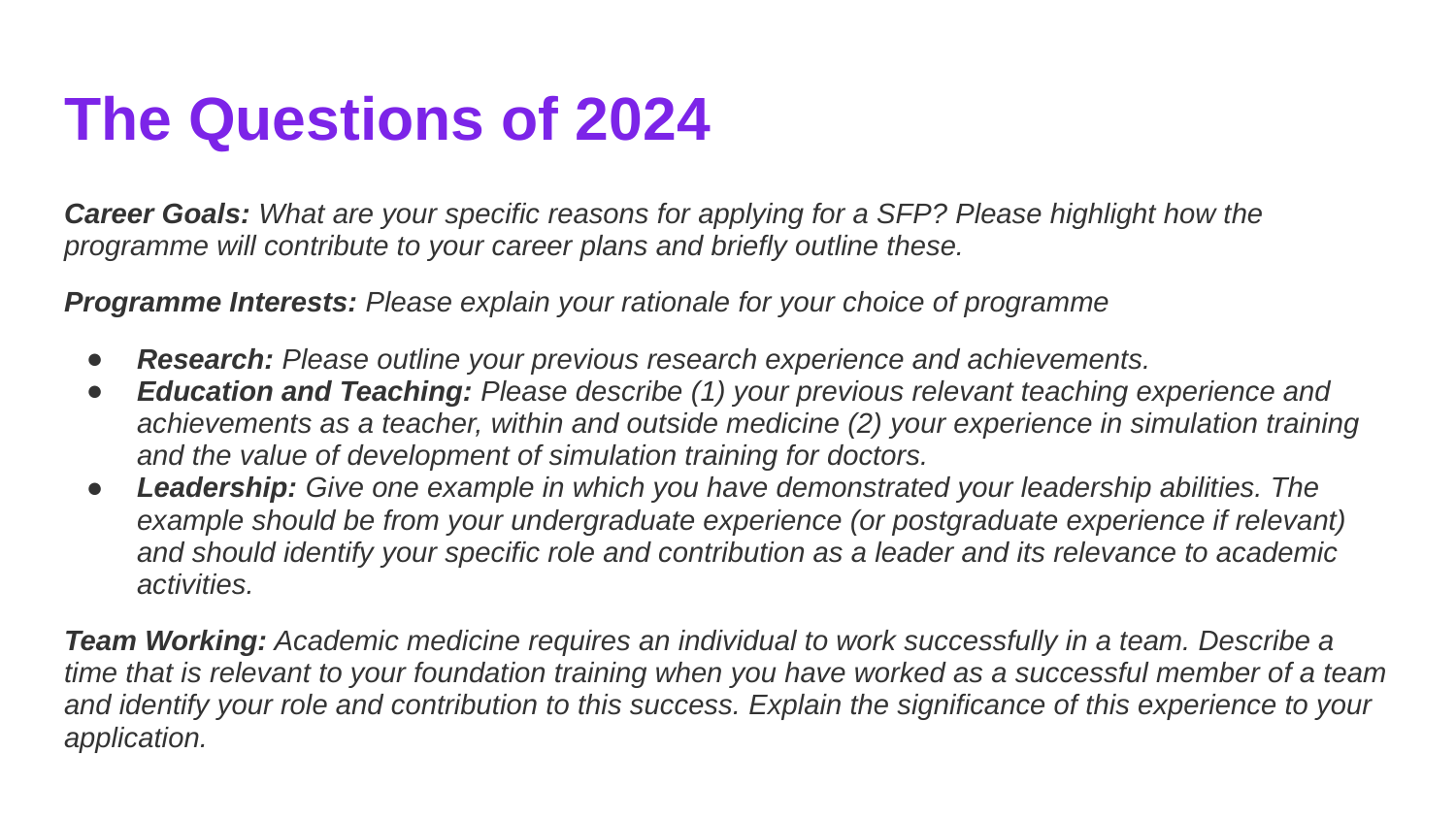

# The Questions of 2024
Career Goals: What are your specific reasons for applying for a SFP? Please highlight how the programme will contribute to your career plans and briefly outline these.
Programme Interests: Please explain your rationale for your choice of programme
Research: Please outline your previous research experience and achievements.
Education and Teaching: Please describe (1) your previous relevant teaching experience and achievements as a teacher, within and outside medicine (2) your experience in simulation training and the value of development of simulation training for doctors.
Leadership: Give one example in which you have demonstrated your leadership abilities. The example should be from your undergraduate experience (or postgraduate experience if relevant) and should identify your specific role and contribution as a leader and its relevance to academic activities.
Team Working: Academic medicine requires an individual to work successfully in a team. Describe a time that is relevant to your foundation training when you have worked as a successful member of a team and identify your role and contribution to this success. Explain the significance of this experience to your application.